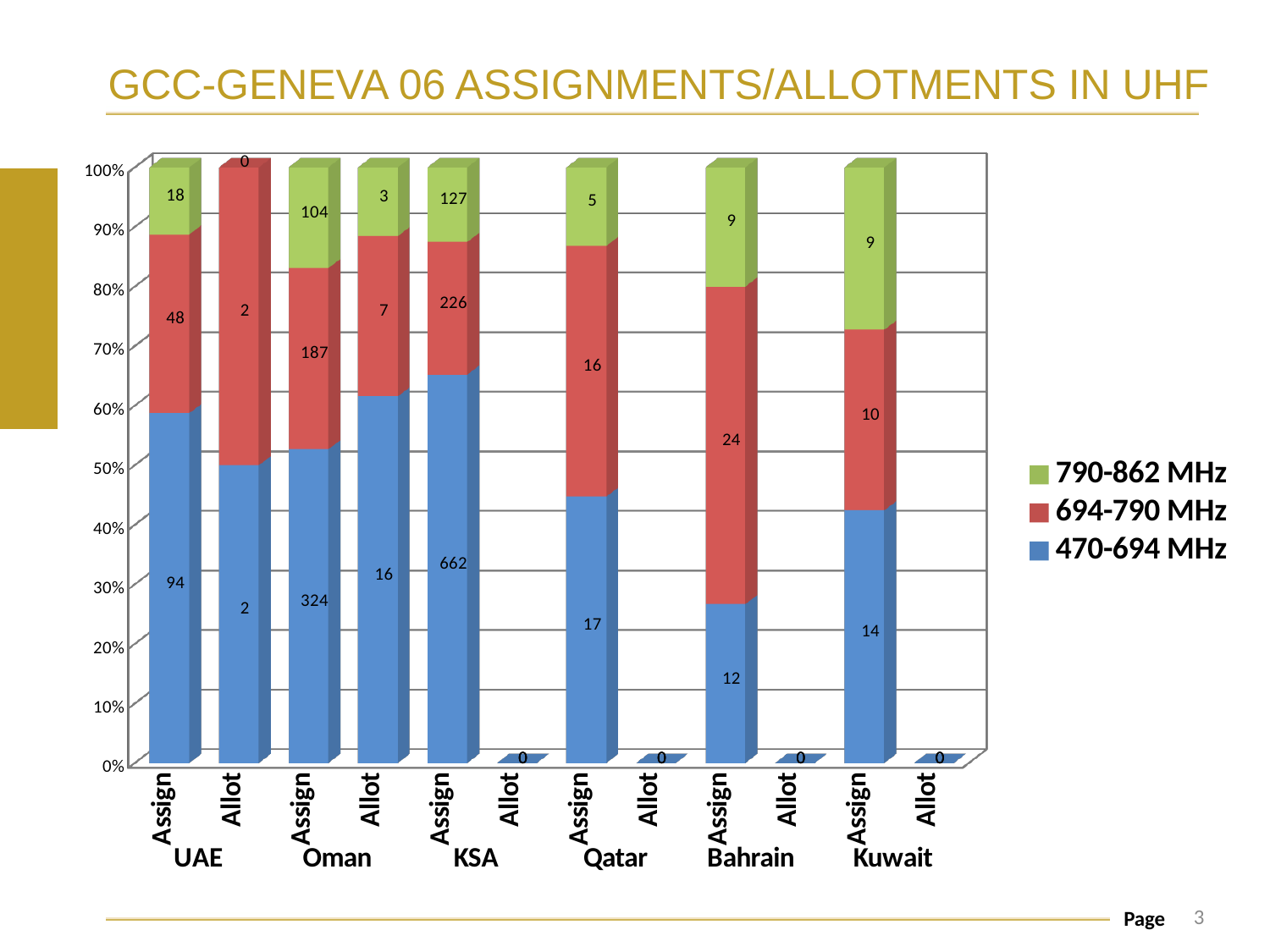

# GCC-GENEVA 06 ASSIGNMENTS/ALLOTMENTS IN UHF

[unsupported chart]

3